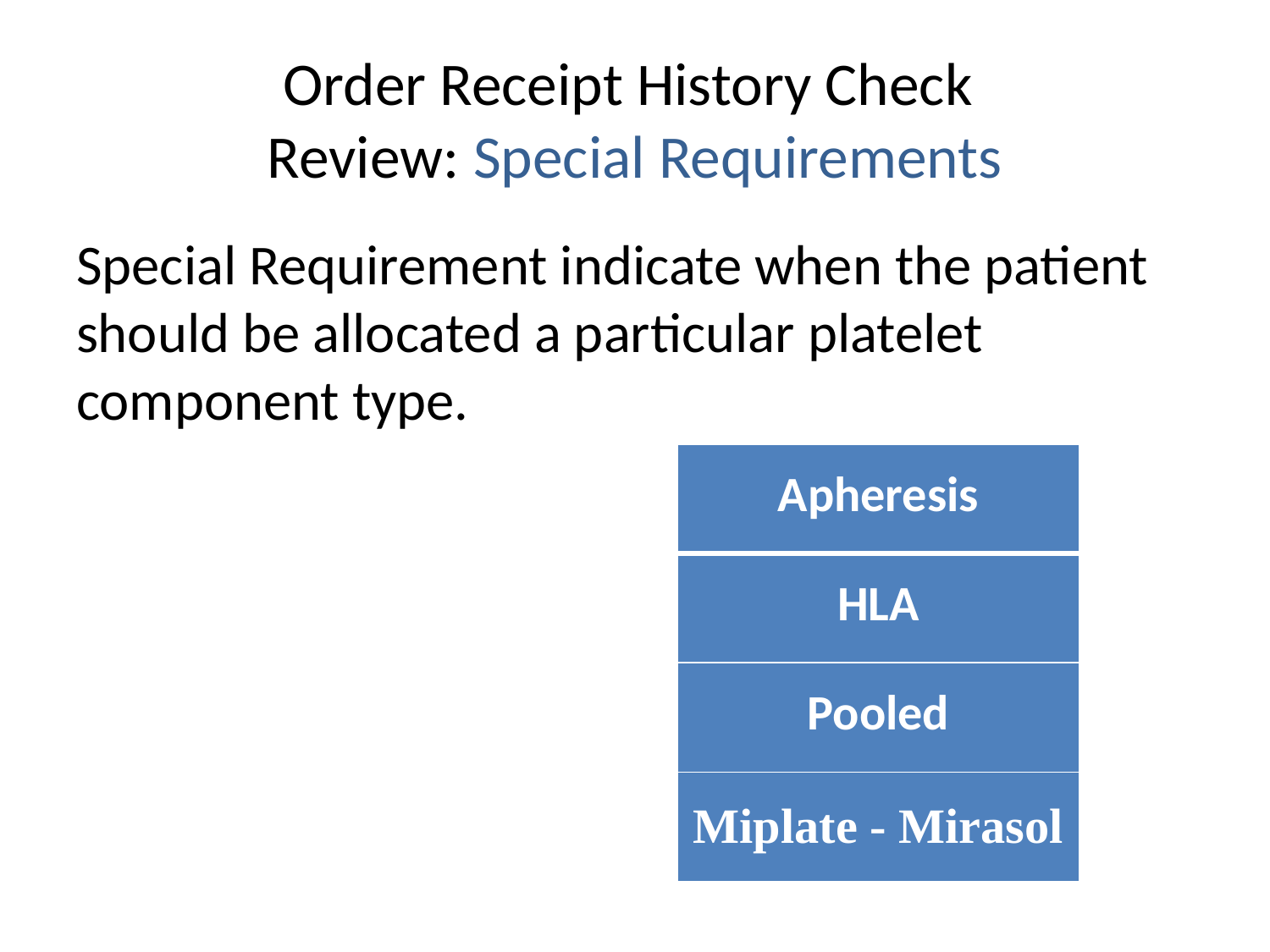

# Order Receipt History Check Review: Special Requirements
Special Requirement indicate when the patient should be allocated a particular platelet component type.

| Apheresis |
| --- |
| HLA |
| Pooled |
| Miplate - Mirasol |